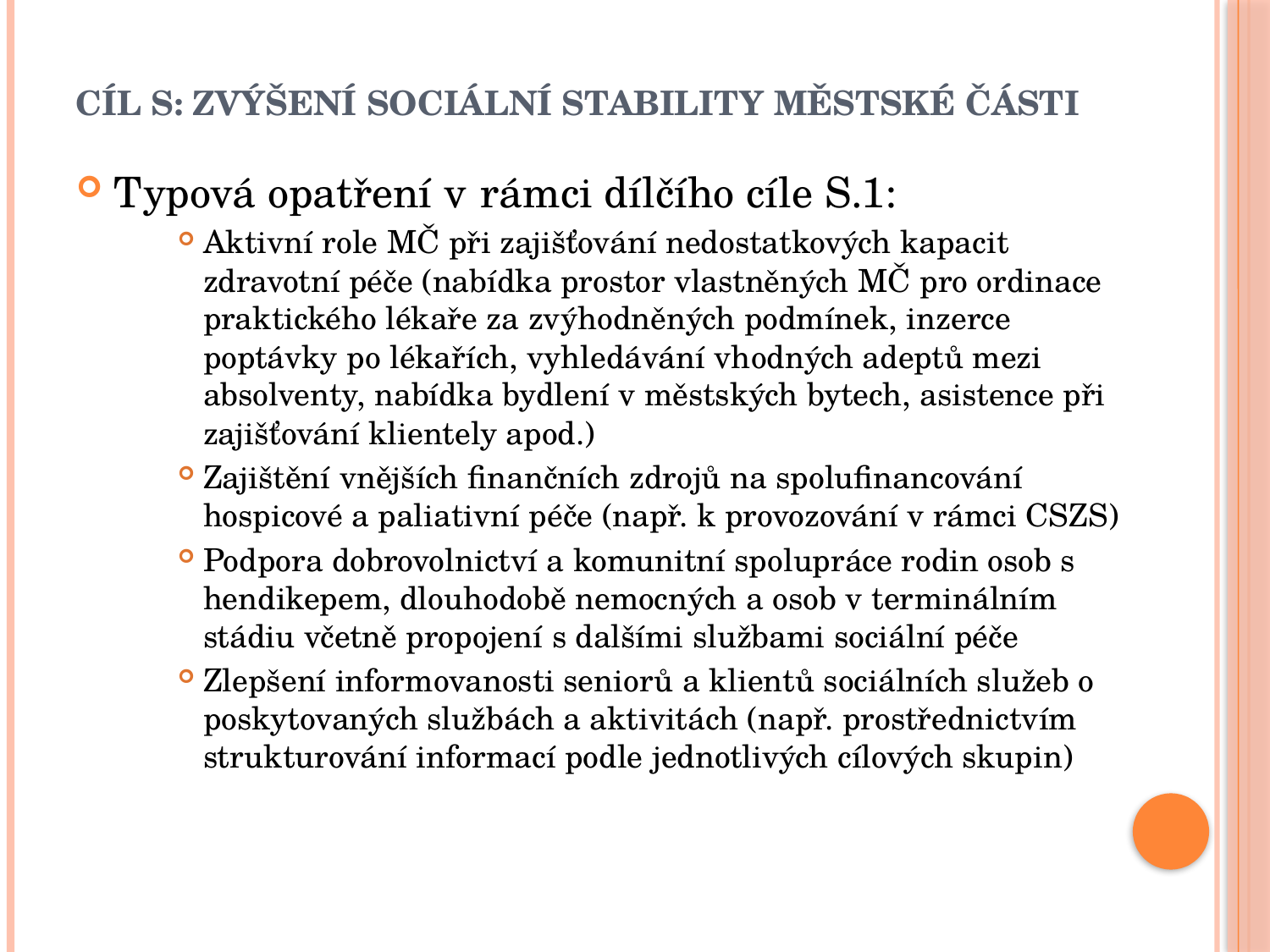

# Cíl S: Zvýšení sociální stability městské části
Typová opatření v rámci dílčího cíle S.1:
Aktivní role MČ při zajišťování nedostatkových kapacit zdravotní péče (nabídka prostor vlastněných MČ pro ordinace praktického lékaře za zvýhodněných podmínek, inzerce poptávky po lékařích, vyhledávání vhodných adeptů mezi absolventy, nabídka bydlení v městských bytech, asistence při zajišťování klientely apod.)
Zajištění vnějších finančních zdrojů na spolufinancování hospicové a paliativní péče (např. k provozování v rámci CSZS)
Podpora dobrovolnictví a komunitní spolupráce rodin osob s hendikepem, dlouhodobě nemocných a osob v terminálním stádiu včetně propojení s dalšími službami sociální péče
Zlepšení informovanosti seniorů a klientů sociálních služeb o poskytovaných službách a aktivitách (např. prostřednictvím strukturování informací podle jednotlivých cílových skupin)